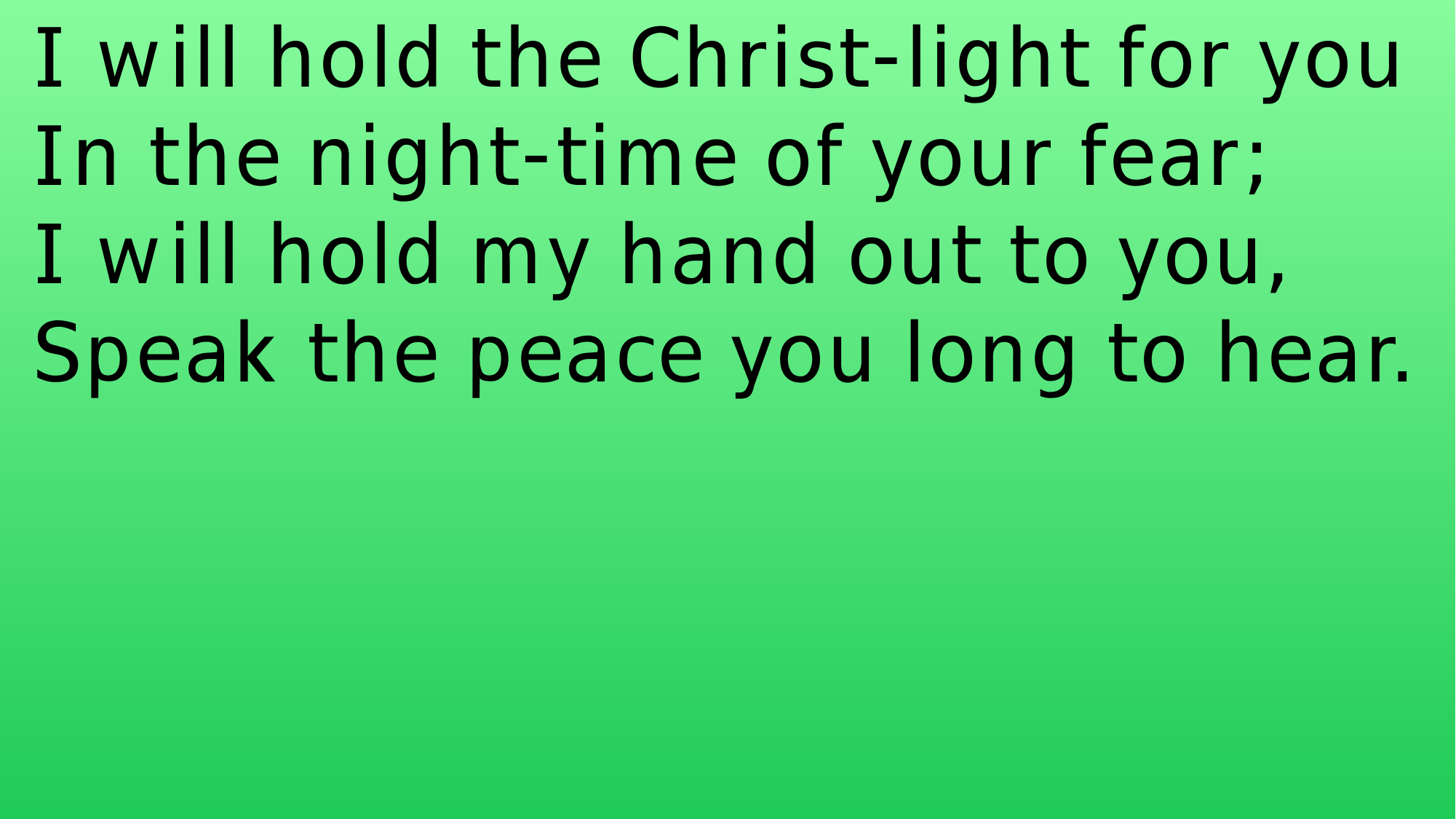

I will hold the Christ-light for you
 In the night-time of your fear;
 I will hold my hand out to you,
 Speak the peace you long to hear.